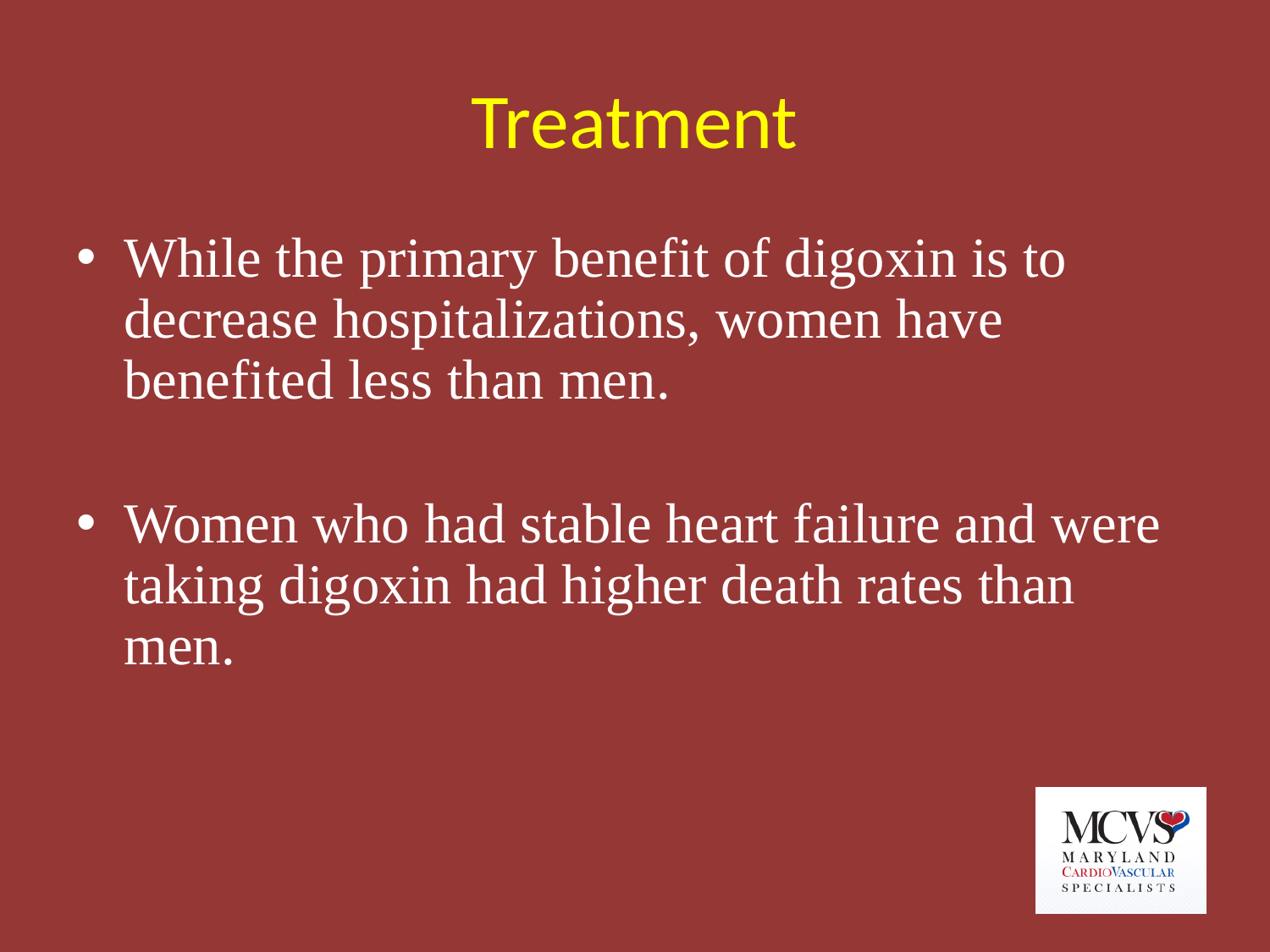

# Treatment
While the primary benefit of digoxin is to decrease hospitalizations, women have benefited less than men.

Women who had stable heart failure and were taking digoxin had higher death rates than men.